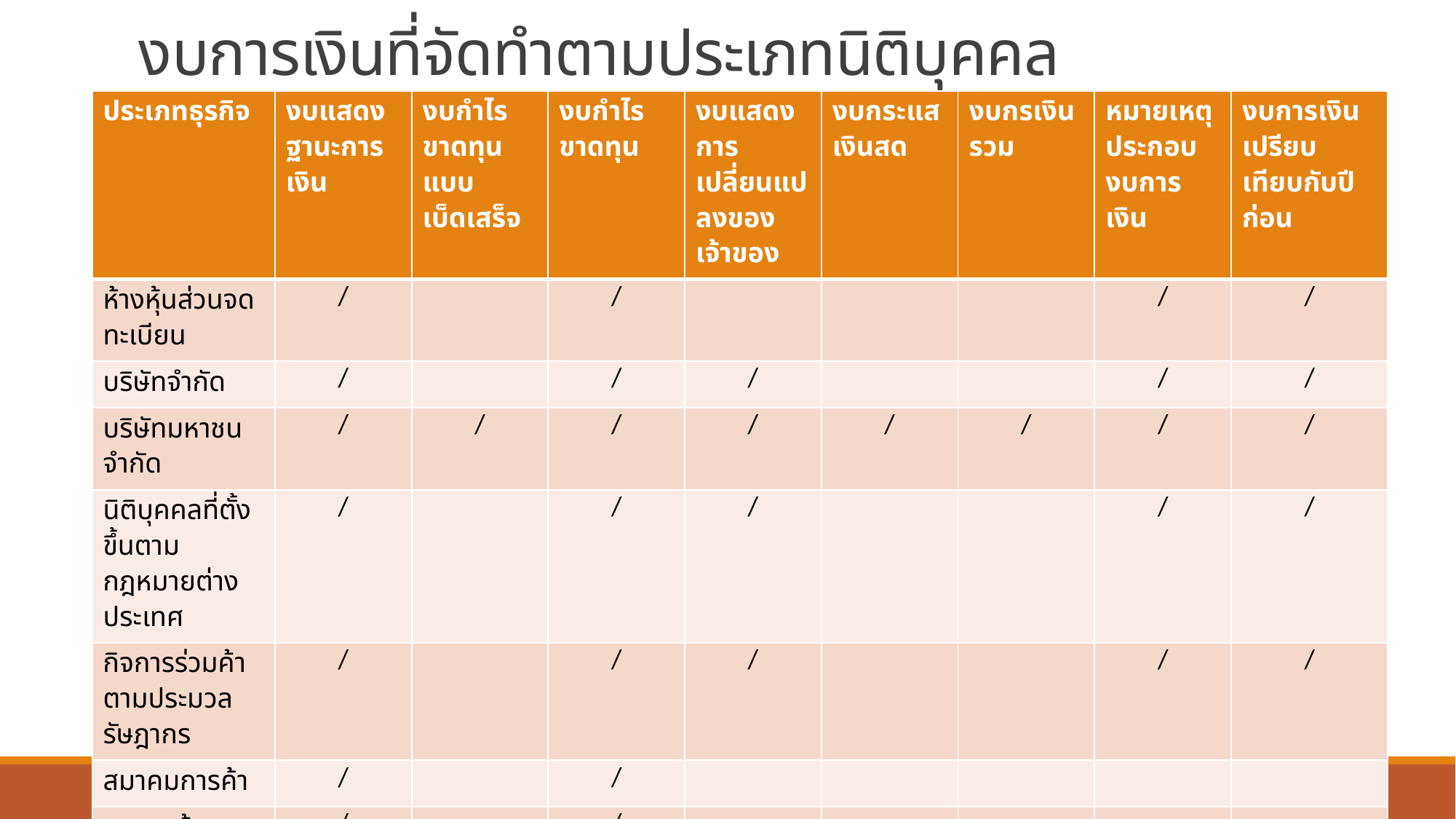

# งบการเงินที่จัดทำตามประเภทนิติบุคคล
| ประเภทธุรกิจ | งบแสดงฐานะการเงิน | งบกำไรขาดทุนแบบเบ็ดเสร็จ | งบกำไรขาดทุน | งบแสดงการเปลี่ยนแปลงของเจ้าของ | งบกระแสเงินสด | งบกรเงินรวม | หมายเหตุประกอบงบการเงิน | งบการเงินเปรียบเทียบกับปีก่อน |
| --- | --- | --- | --- | --- | --- | --- | --- | --- |
| ห้างหุ้นส่วนจดทะเบียน | / |  | / |  |  |  | / | / |
| บริษัทจำกัด | / |  | / | / |  |  | / | / |
| บริษัทมหาชน จำกัด | / | / | / | / | / | / | / | / |
| นิติบุคคลที่ตั้งขึ้นตามกฎหมายต่างประเทศ | / |  | / | / |  |  | / | / |
| กิจการร่วมค้าตามประมวลรัษฎากร | / |  | / | / |  |  | / | / |
| สมาคมการค้า | / |  | / |  |  |  |  |  |
| หอการค้า | / |  | / |  |  |  |  |  |